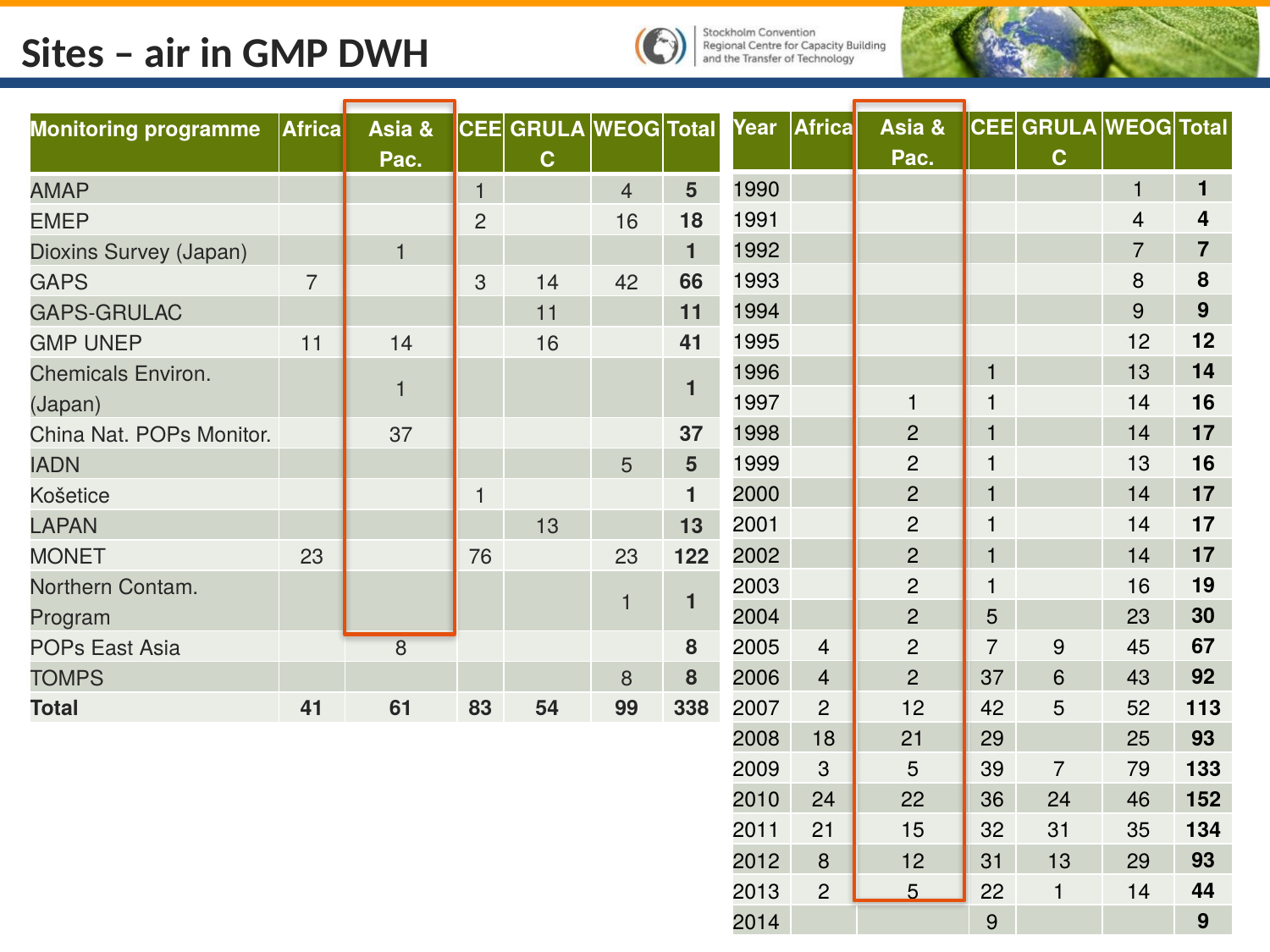

# Sites – air in GMP DWH

| Year | Africa | Asia & Pac. | CEE | GRULAC | WEOG | Total |
| --- | --- | --- | --- | --- | --- | --- |
| 1990 |  |  |  |  | 1 | 1 |
| 1991 |  |  |  |  | 4 | 4 |
| 1992 |  |  |  |  | 7 | 7 |
| 1993 |  |  |  |  | 8 | 8 |
| 1994 |  |  |  |  | 9 | 9 |
| 1995 |  |  |  |  | 12 | 12 |
| 1996 |  |  | 1 |  | 13 | 14 |
| 1997 |  | 1 | 1 |  | 14 | 16 |
| 1998 |  | 2 | 1 |  | 14 | 17 |
| 1999 |  | 2 | 1 |  | 13 | 16 |
| 2000 |  | 2 | 1 |  | 14 | 17 |
| 2001 |  | 2 | 1 |  | 14 | 17 |
| 2002 |  | 2 | 1 |  | 14 | 17 |
| 2003 |  | 2 | 1 |  | 16 | 19 |
| 2004 |  | 2 | 5 |  | 23 | 30 |
| 2005 | 4 | 2 | 7 | 9 | 45 | 67 |
| 2006 | 4 | 2 | 37 | 6 | 43 | 92 |
| 2007 | 2 | 12 | 42 | 5 | 52 | 113 |
| 2008 | 18 | 21 | 29 |  | 25 | 93 |
| 2009 | 3 | 5 | 39 | 7 | 79 | 133 |
| 2010 | 24 | 22 | 36 | 24 | 46 | 152 |
| 2011 | 21 | 15 | 32 | 31 | 35 | 134 |
| 2012 | 8 | 12 | 31 | 13 | 29 | 93 |
| 2013 | 2 | 5 | 22 | 1 | 14 | 44 |
| 2014 |  |  | 9 |  |  | 9 |
| Monitoring programme | Africa | Asia & Pac. | CEE | GRULAC | WEOG | Total |
| --- | --- | --- | --- | --- | --- | --- |
| AMAP |  |  | 1 |  | 4 | 5 |
| EMEP |  |  | 2 |  | 16 | 18 |
| Dioxins Survey (Japan) |  | 1 |  |  |  | 1 |
| GAPS | 7 |  | 3 | 14 | 42 | 66 |
| GAPS-GRULAC |  |  |  | 11 |  | 11 |
| GMP UNEP | 11 | 14 |  | 16 |  | 41 |
| Chemicals Environ. (Japan) |  | 1 |  |  |  | 1 |
| China Nat. POPs Monitor. |  | 37 |  |  |  | 37 |
| IADN |  |  |  |  | 5 | 5 |
| Košetice |  |  | 1 |  |  | 1 |
| LAPAN |  |  |  | 13 |  | 13 |
| MONET | 23 |  | 76 |  | 23 | 122 |
| Northern Contam. Program |  |  |  |  | 1 | 1 |
| POPs East Asia |  | 8 |  |  |  | 8 |
| TOMPS |  |  |  |  | 8 | 8 |
| Total | 41 | 61 | 83 | 54 | 99 | 338 |